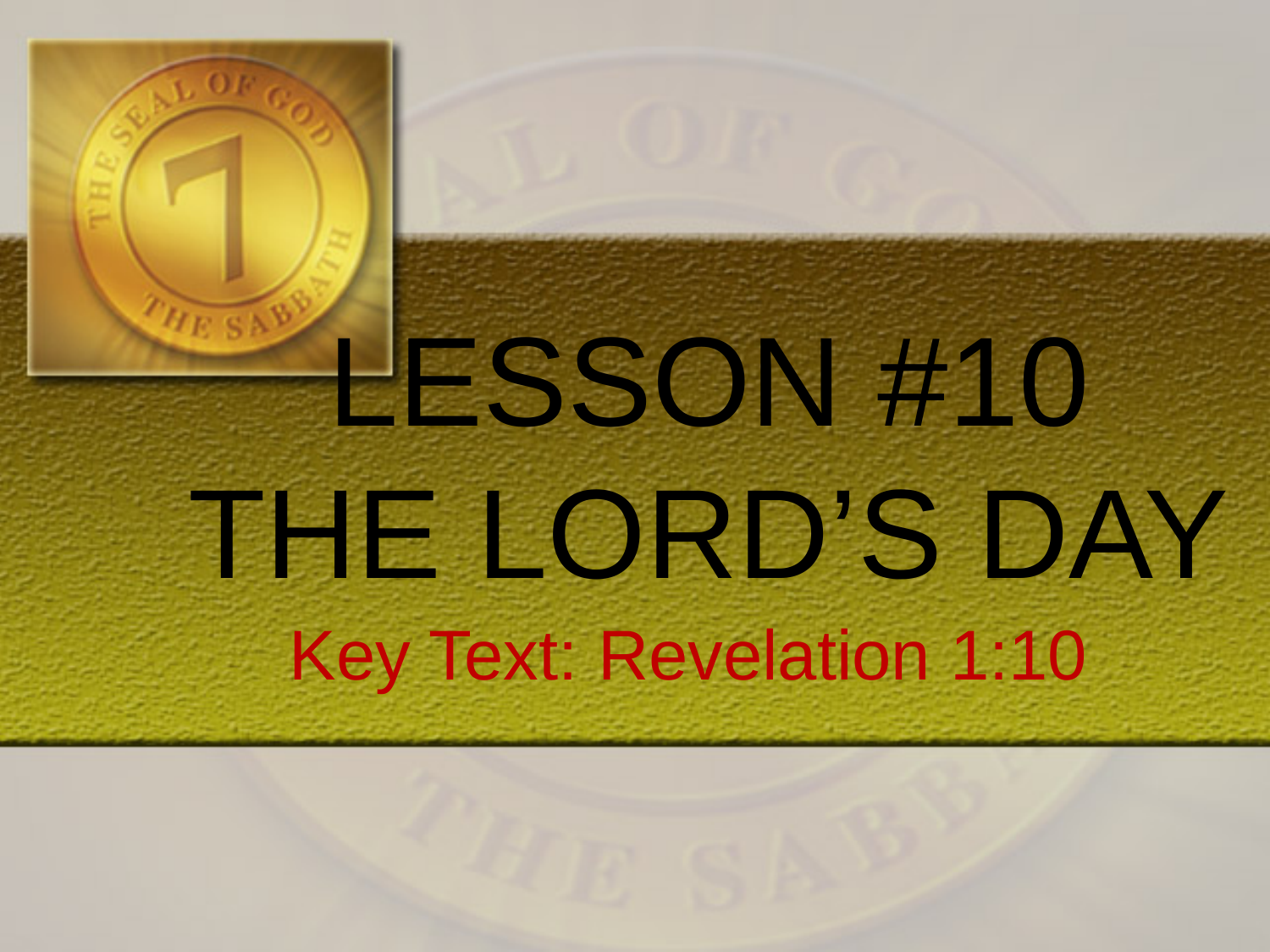

# LESSON #10 THE LORD’S DAY
Key Text: Revelation 1:10